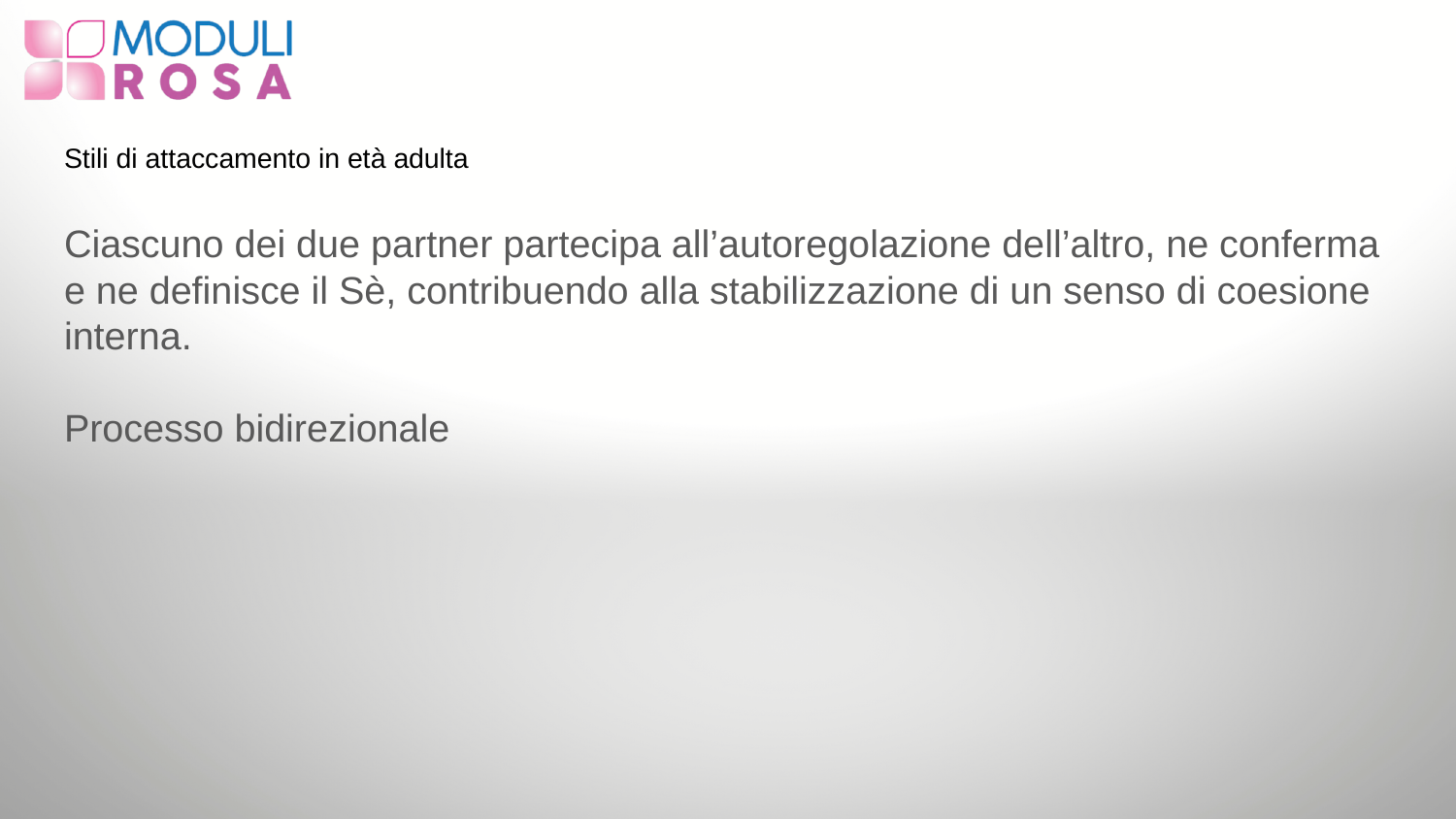

# Stili di attaccamento in età adulta
Ciascuno dei due partner partecipa all’autoregolazione dell’altro, ne conferma e ne definisce il Sè, contribuendo alla stabilizzazione di un senso di coesione interna.

Processo bidirezionale